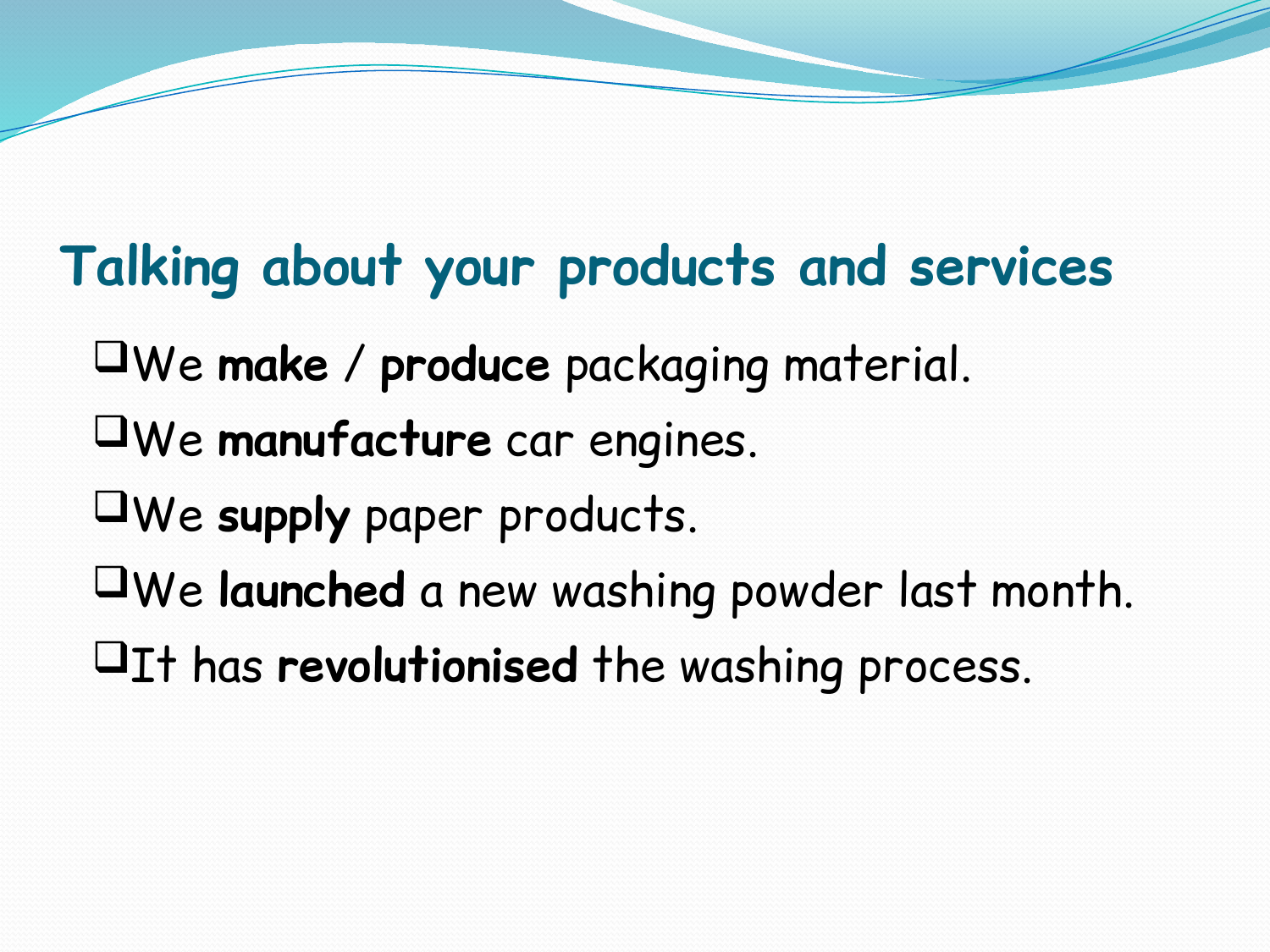

# Talking about your products and services
We make / produce packaging material.
We manufacture car engines.
We supply paper products.
We launched a new washing powder last month.
It has revolutionised the washing process.